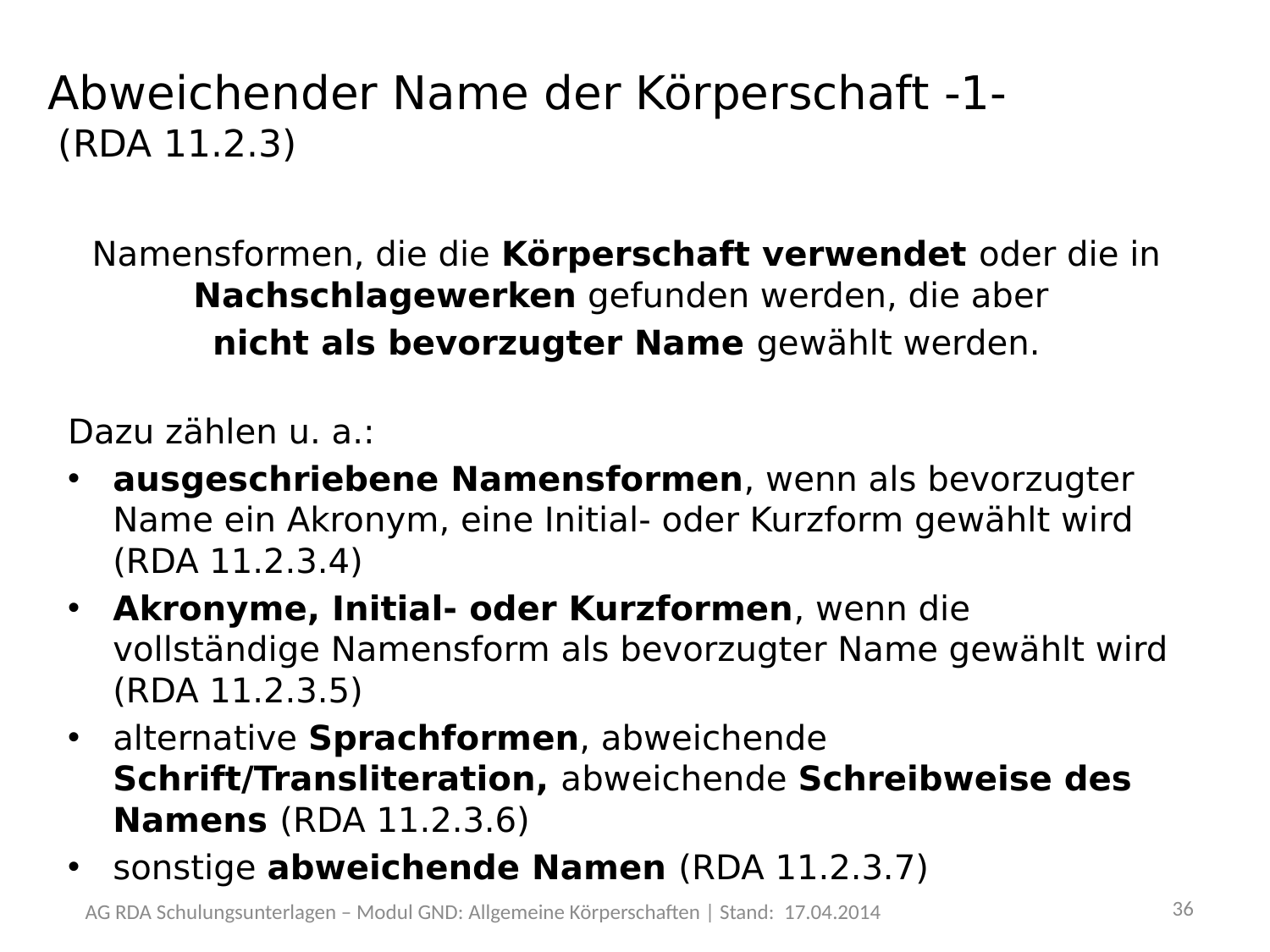

# Abweichender Name der Körperschaft -1- (RDA 11.2.3)
Namensformen, die die Körperschaft verwendet oder die in Nachschlagewerken gefunden werden, die aber
nicht als bevorzugter Name gewählt werden.
Dazu zählen u. a.:
ausgeschriebene Namensformen, wenn als bevorzugter Name ein Akronym, eine Initial- oder Kurzform gewählt wird (RDA 11.2.3.4)
Akronyme, Initial- oder Kurzformen, wenn die vollständige Namensform als bevorzugter Name gewählt wird (RDA 11.2.3.5)
alternative Sprachformen, abweichende Schrift/Transliteration, abweichende Schreibweise des Namens (RDA 11.2.3.6)
sonstige abweichende Namen (RDA 11.2.3.7)

36